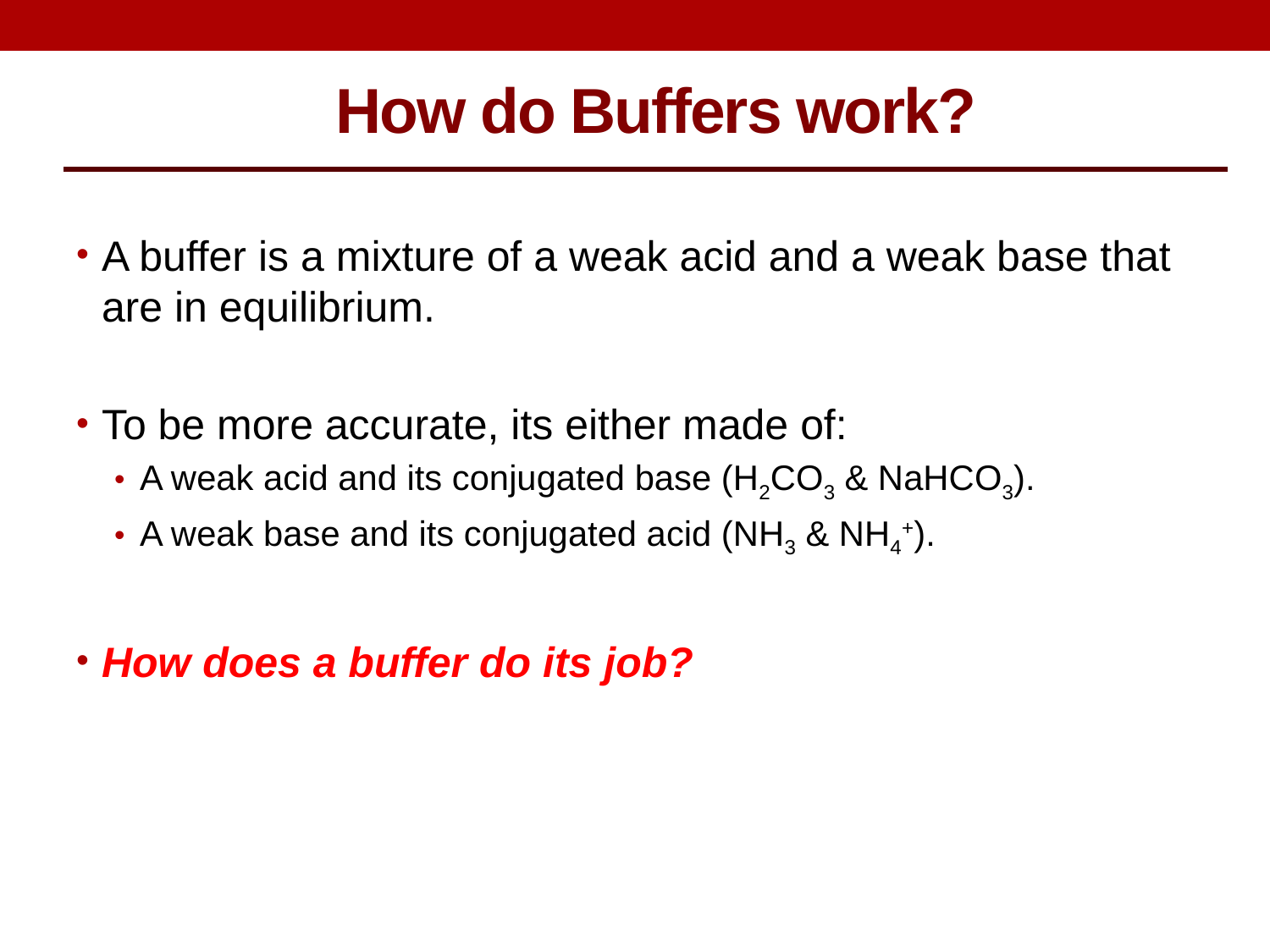

How do Buffers work?
A buffer is a mixture of a weak acid and a weak base that are in equilibrium.

To be more accurate, its either made of:
A weak acid and its conjugated base (H2CO3 & NaHCO3).
A weak base and its conjugated acid (NH3 & NH4+).

How does a buffer do its job?